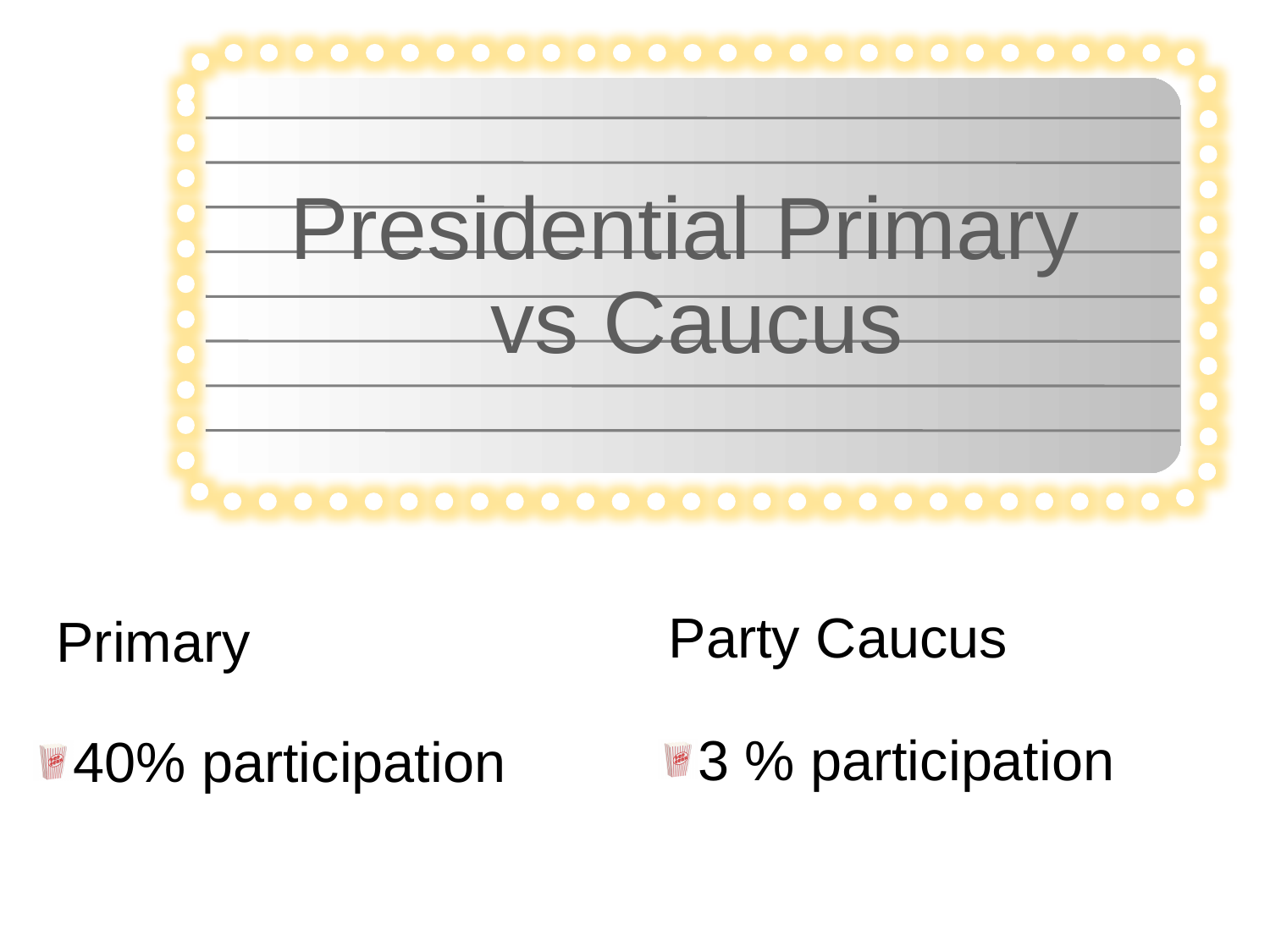

Presidential Primary
vs Caucus
Party Caucus
Primary
3 % participation
40% participation